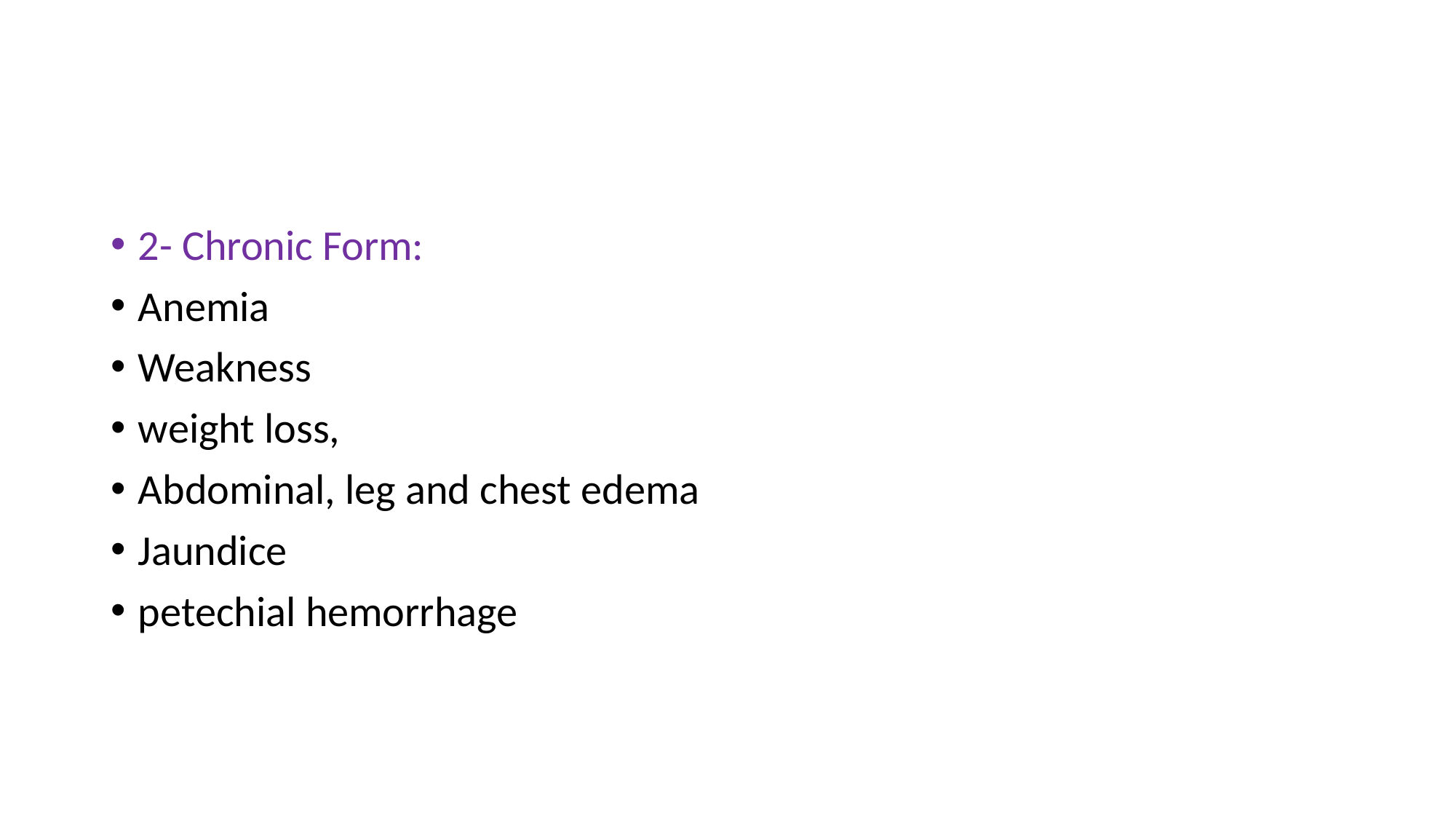

#
2- Chronic Form:
Anemia
Weakness
weight loss,
Abdominal, leg and chest edema
Jaundice
petechial hemorrhage